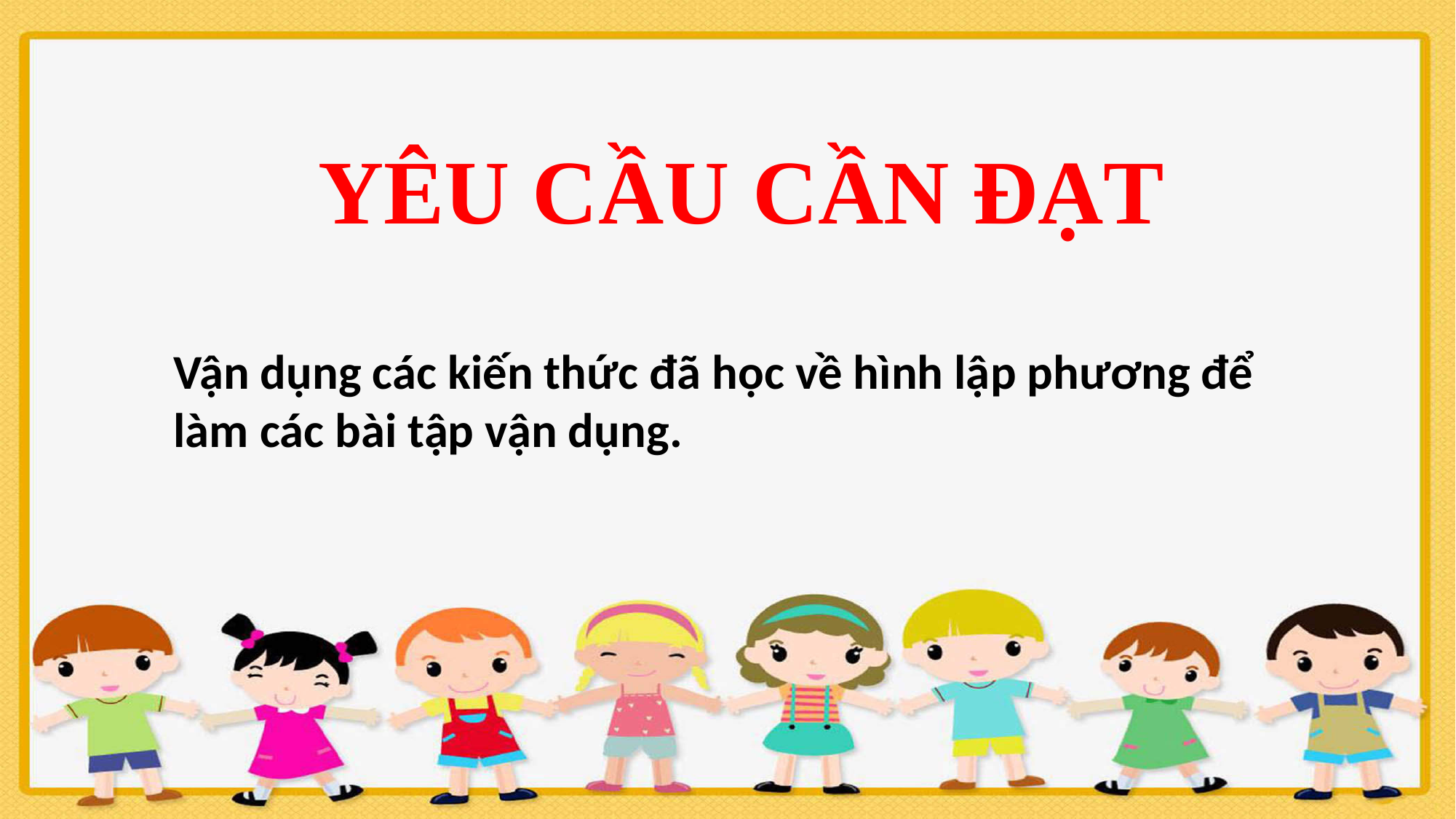

YÊU CẦU CẦN ĐẠT
Vận dụng các kiến thức đã học về hình lập phương để làm các bài tập vận dụng.